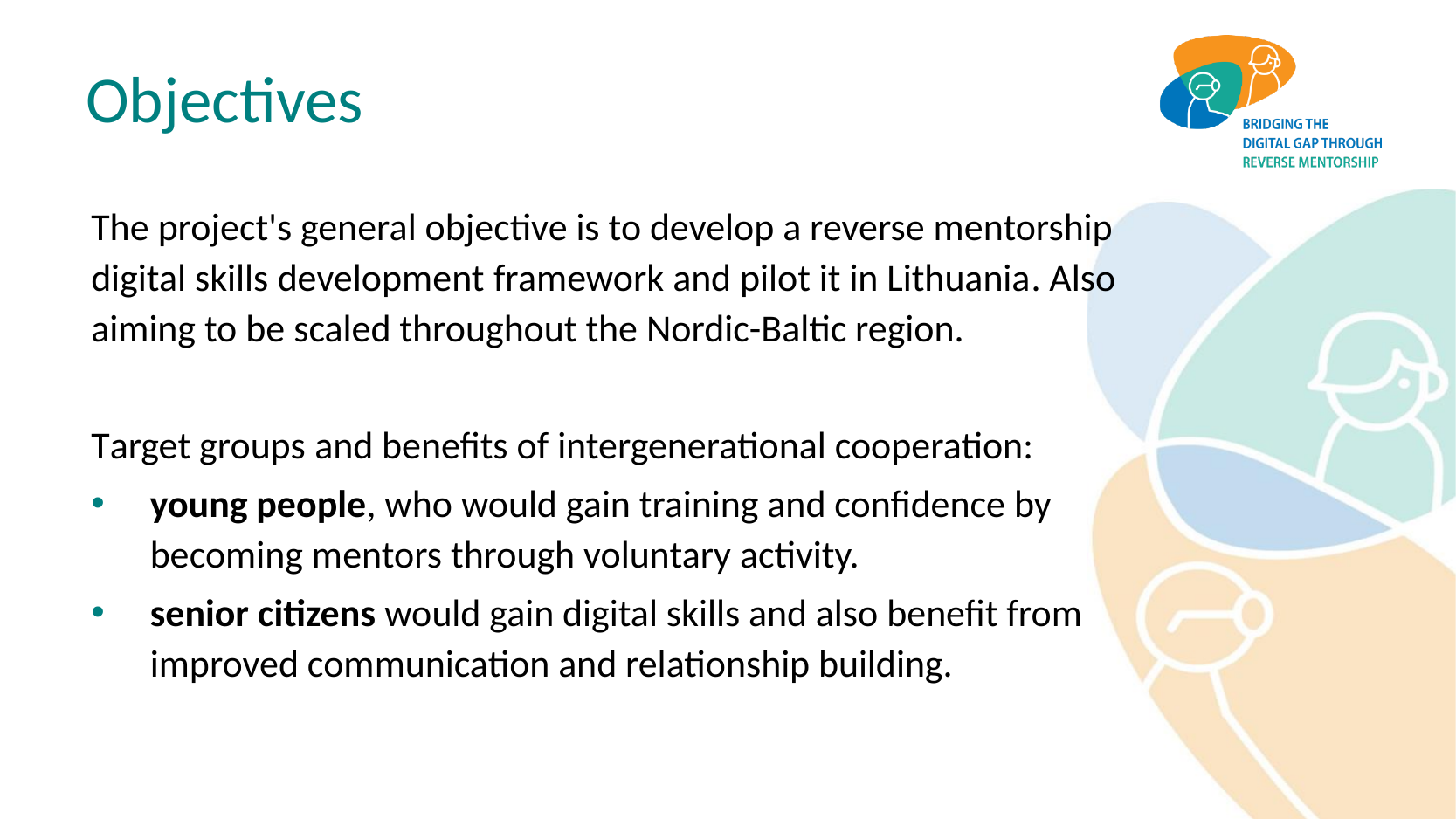

# Objectives
The project's general objective is to develop a reverse mentorship digital skills development framework and pilot it in Lithuania. Also aiming to be scaled throughout the Nordic-Baltic region.

Target groups and benefits of intergenerational cooperation:
young people, who would gain training and confidence by becoming mentors through voluntary activity.
senior citizens would gain digital skills and also benefit from improved communication and relationship building.